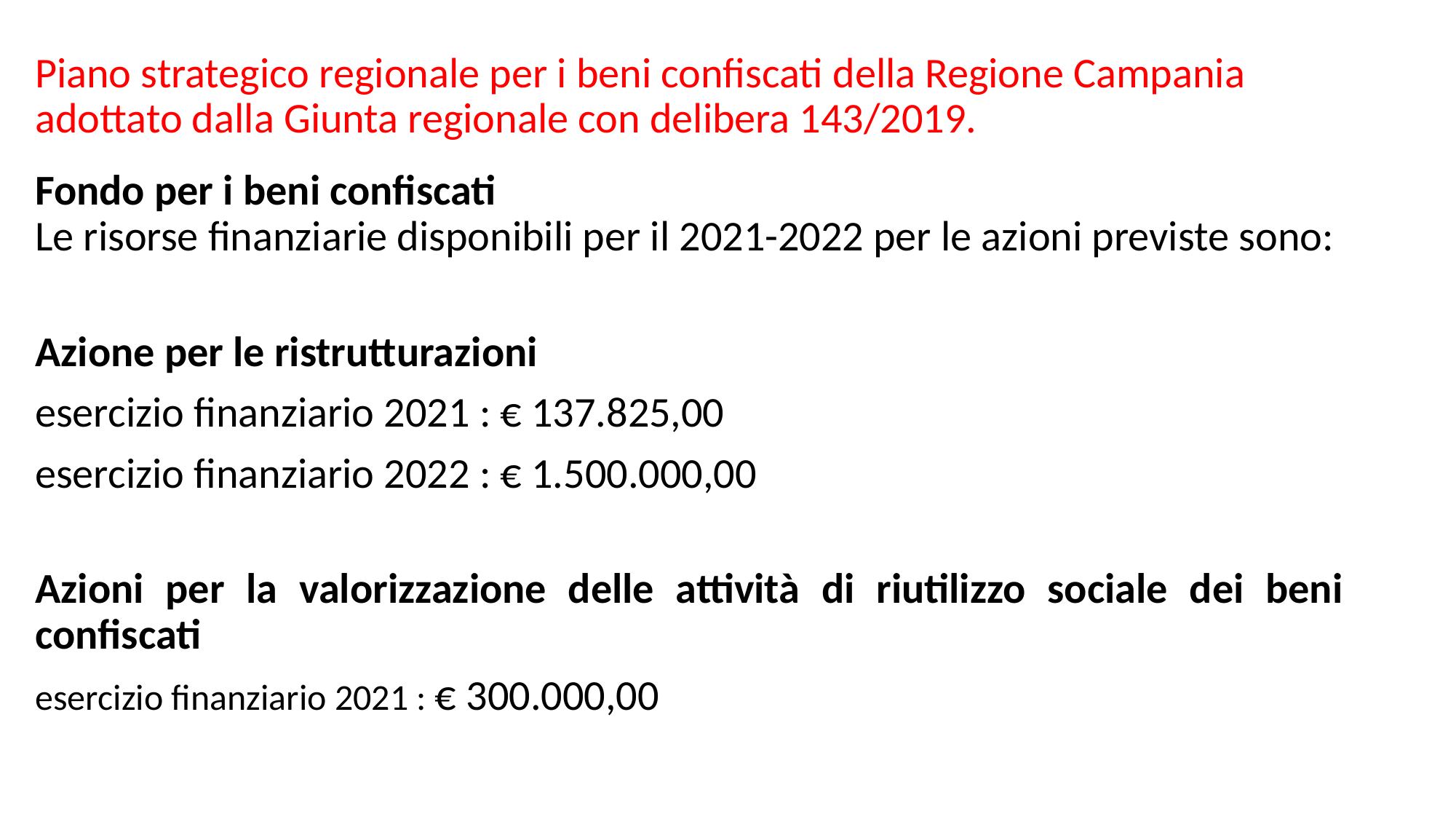

# Piano strategico regionale per i beni confiscati della Regione Campania adottato dalla Giunta regionale con delibera 143/2019.
Fondo per i beni confiscati
Le risorse finanziarie disponibili per il 2021-2022 per le azioni previste sono:

Azione per le ristrutturazioni
esercizio finanziario 2021 : € 137.825,00
esercizio finanziario 2022 : € 1.500.000,00

Azioni per la valorizzazione delle attività di riutilizzo sociale dei beni confiscati
esercizio finanziario 2021 : € 300.000,00